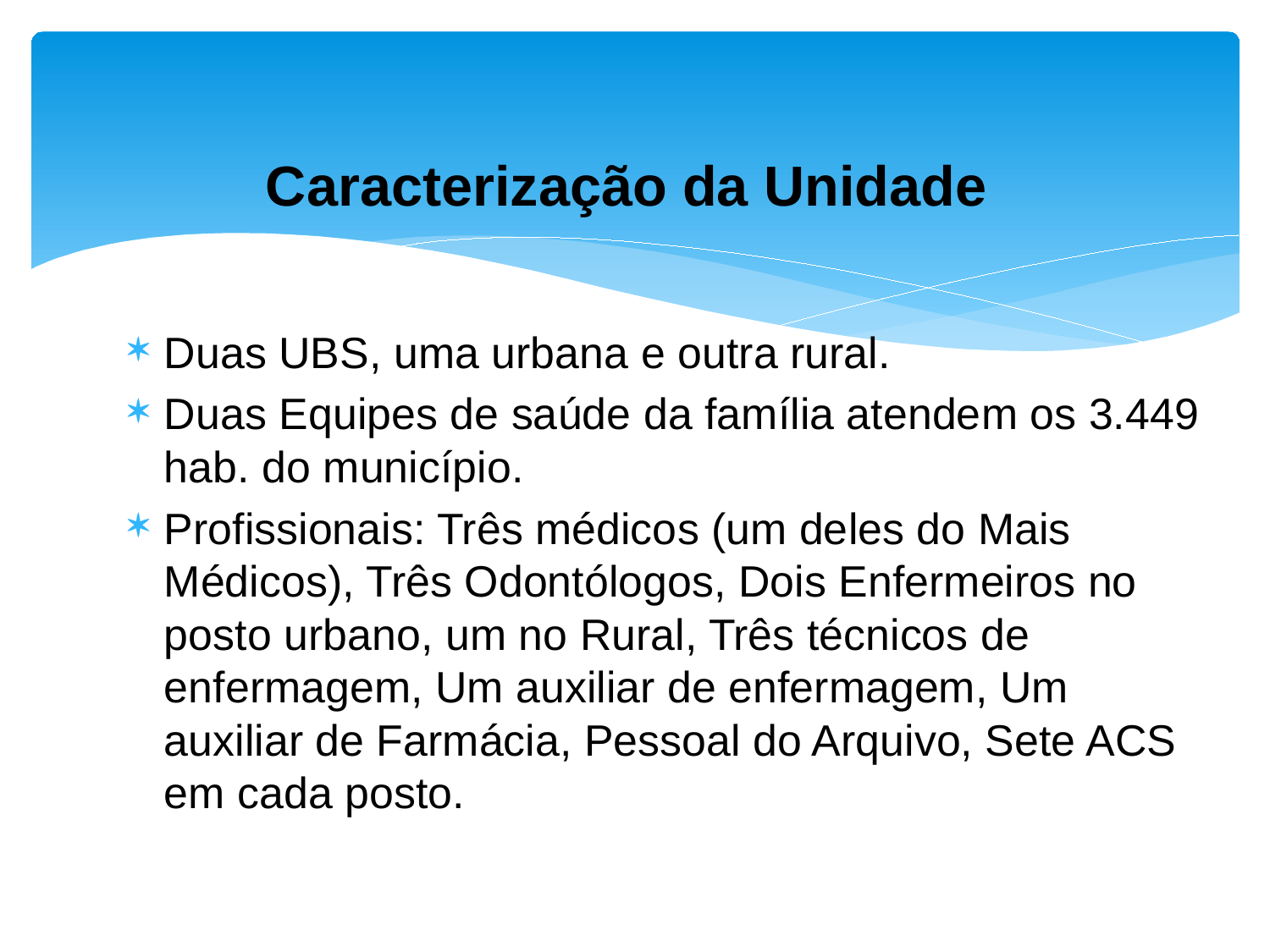

# Caracterização da Unidade

Duas UBS, uma urbana e outra rural.
Duas Equipes de saúde da família atendem os 3.449 hab. do município.
Profissionais: Três médicos (um deles do Mais Médicos), Três Odontólogos, Dois Enfermeiros no posto urbano, um no Rural, Três técnicos de enfermagem, Um auxiliar de enfermagem, Um auxiliar de Farmácia, Pessoal do Arquivo, Sete ACS em cada posto.